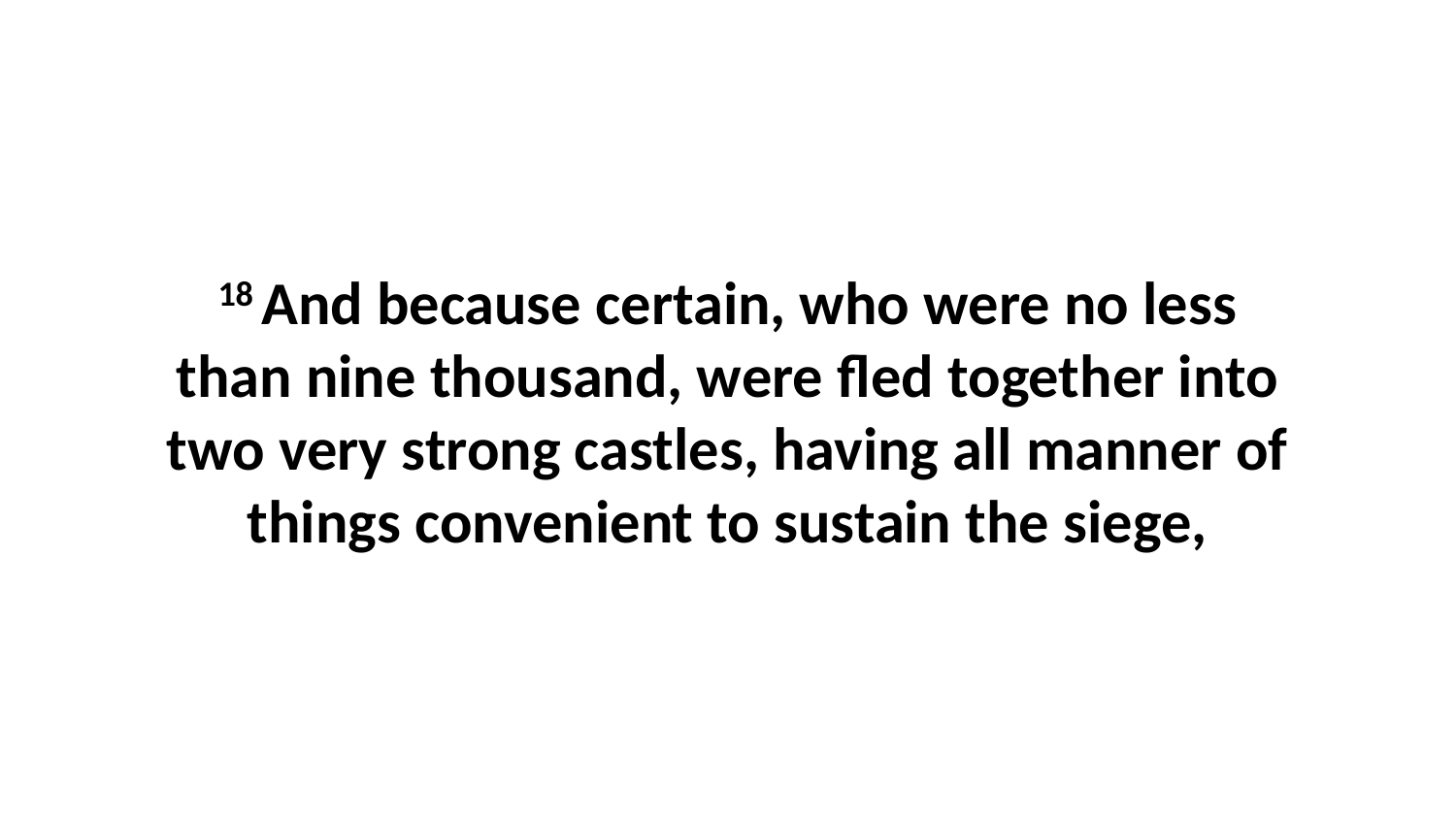

18 And because certain, who were no less than nine thousand, were fled together into two very strong castles, having all manner of things convenient to sustain the siege,